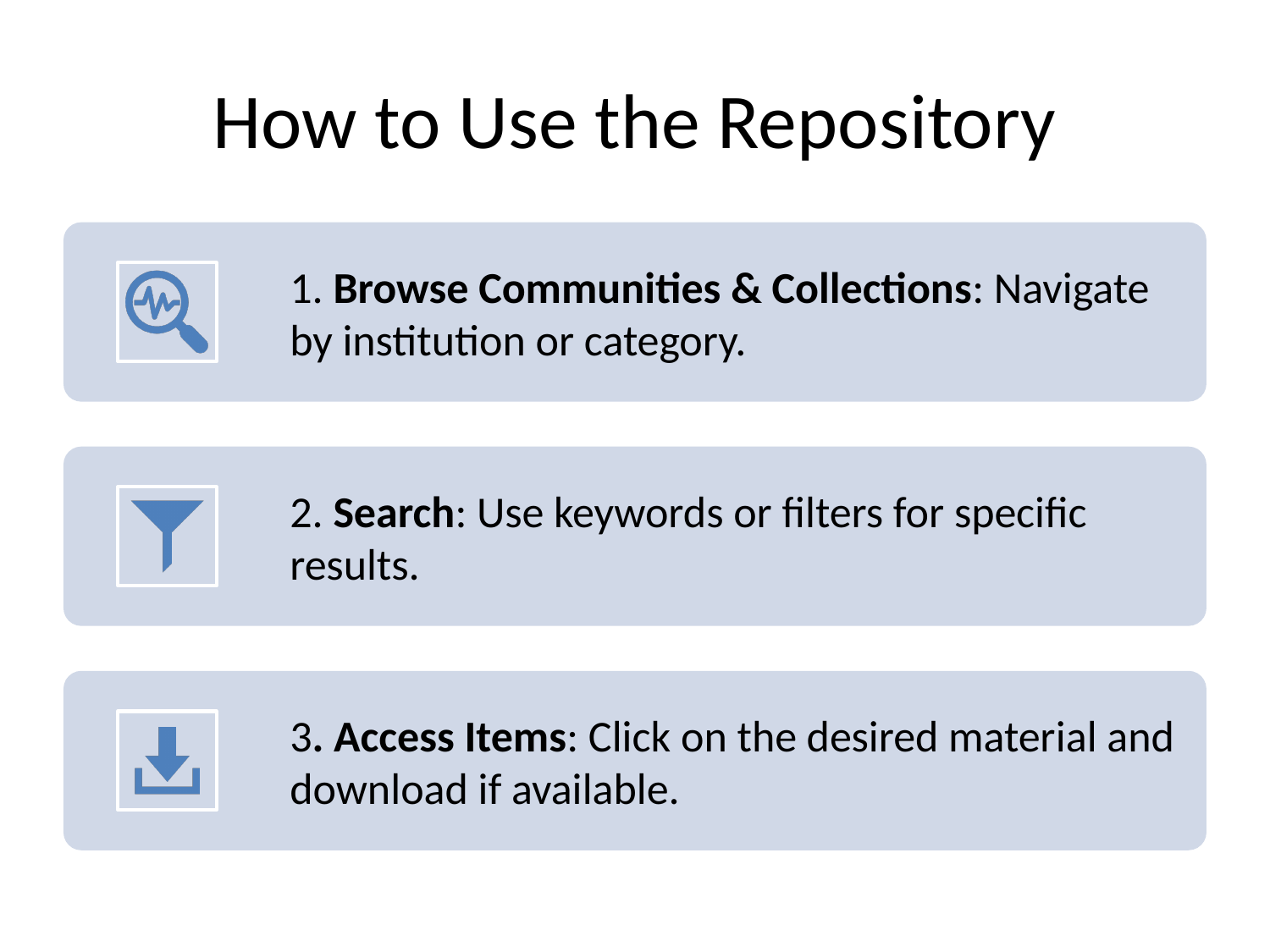

# How to Use the Repository
1. Browse Communities & Collections: Navigate by institution or category.
2. Search: Use keywords or filters for specific results.
3. Access Items: Click on the desired material and download if available.